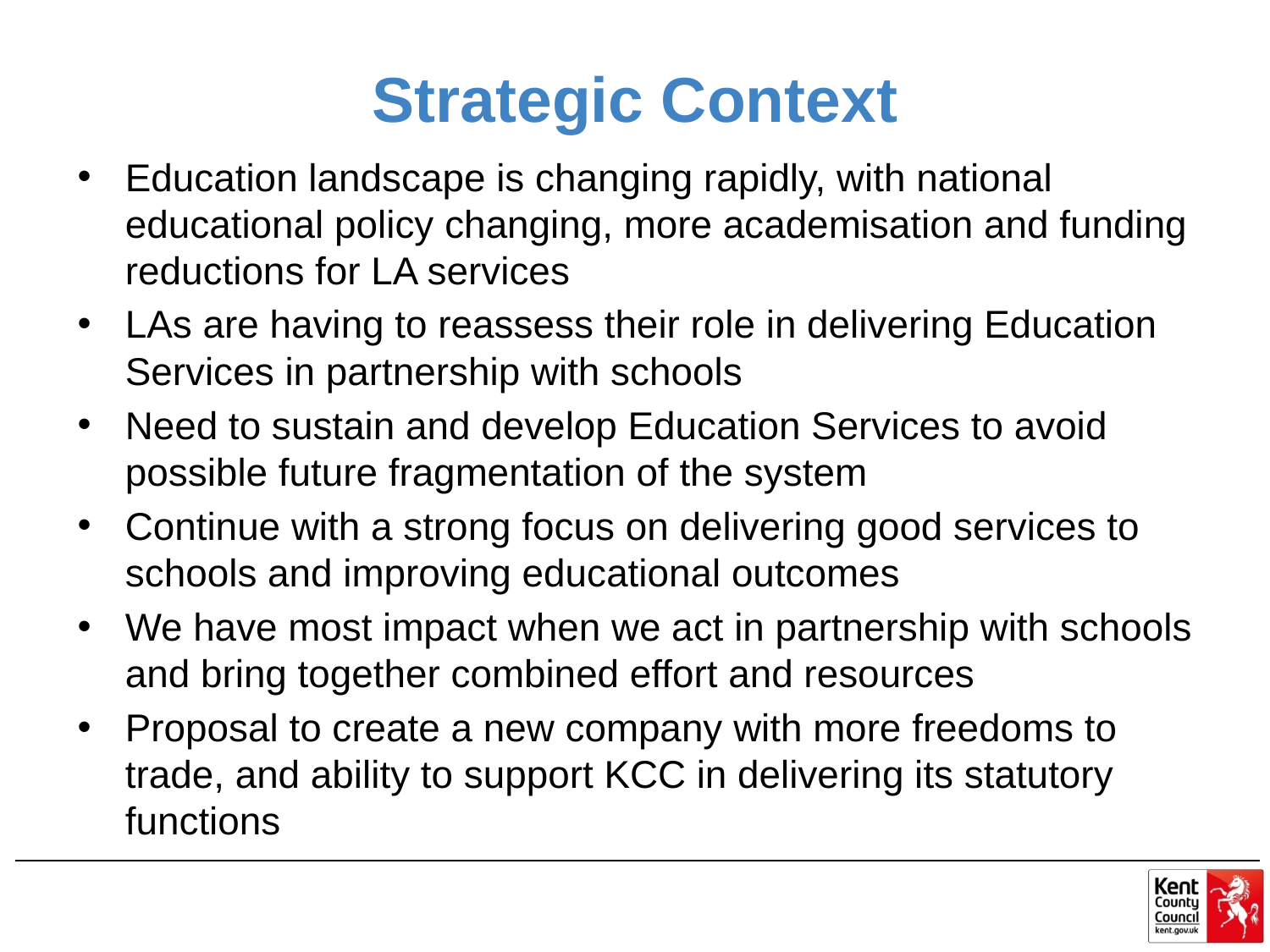

# Strategic Context
Education landscape is changing rapidly, with national educational policy changing, more academisation and funding reductions for LA services
LAs are having to reassess their role in delivering Education Services in partnership with schools
Need to sustain and develop Education Services to avoid possible future fragmentation of the system
Continue with a strong focus on delivering good services to schools and improving educational outcomes
We have most impact when we act in partnership with schools and bring together combined effort and resources
Proposal to create a new company with more freedoms to trade, and ability to support KCC in delivering its statutory functions